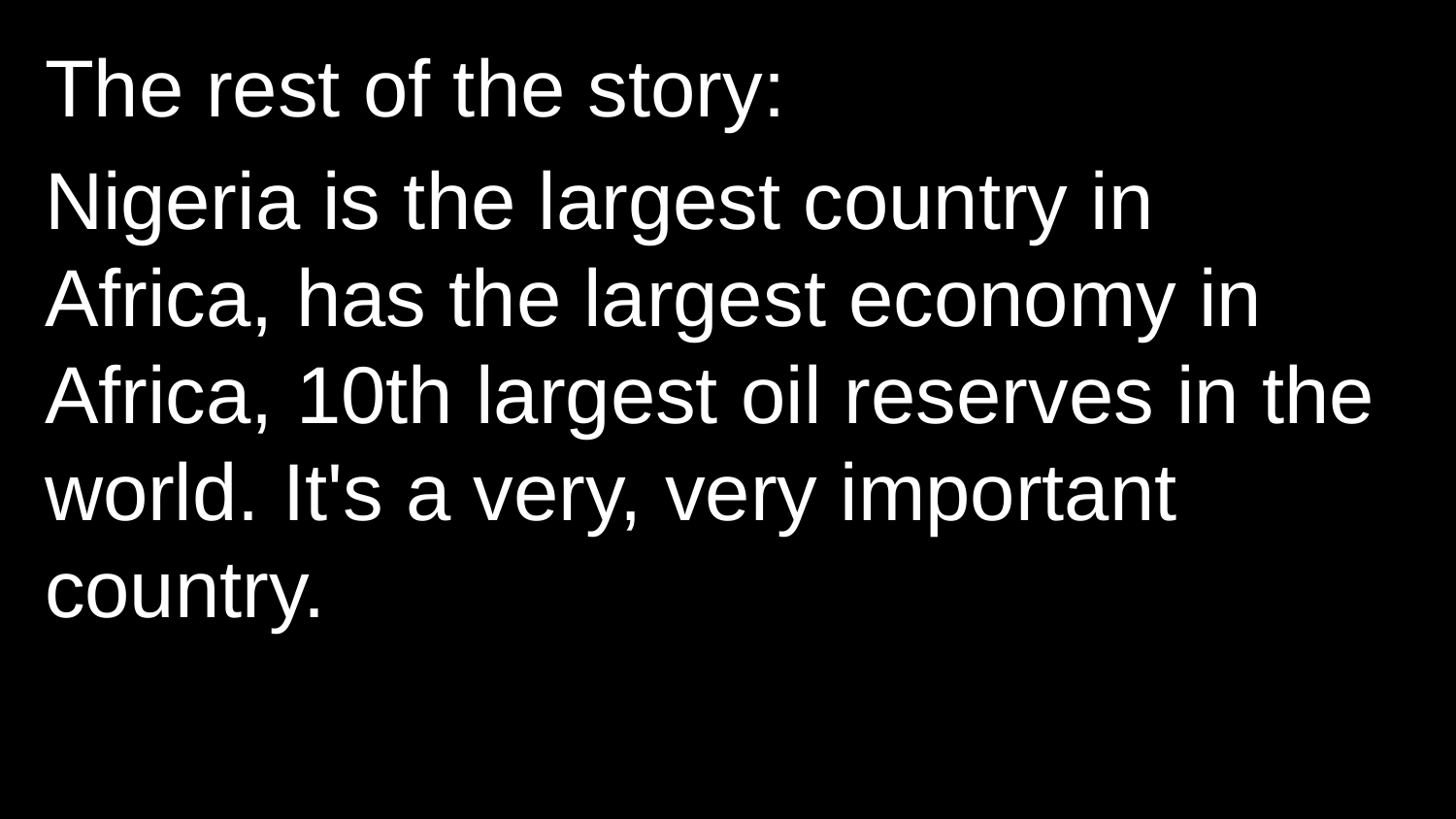

The rest of the story:
Nigeria is the largest country in Africa, has the largest economy in Africa, 10th largest oil reserves in the world. It's a very, very important country.